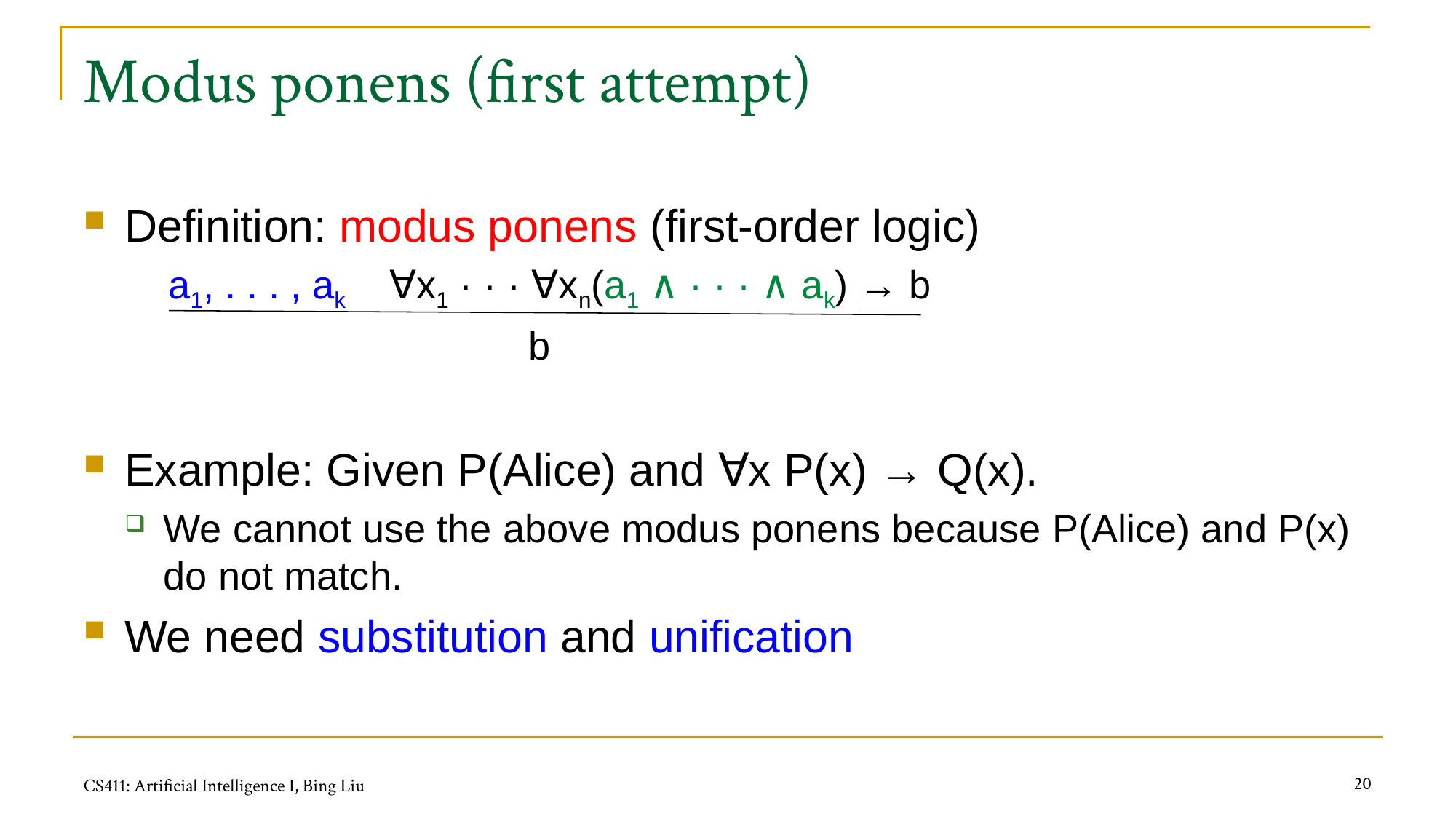

# Modus ponens (first attempt)
Definition: modus ponens (first-order logic)
    a1, . . . , ak    ∀x1 · · · ∀xn(a1 ∧ · · · ∧ ak) → b
                                     b

Example: Given P(Alice) and ∀x P(x) → Q(x).
We cannot use the above modus ponens because P(Alice) and P(x) do not match.
We need substitution and unification
20
CS411: Artificial Intelligence I, Bing Liu